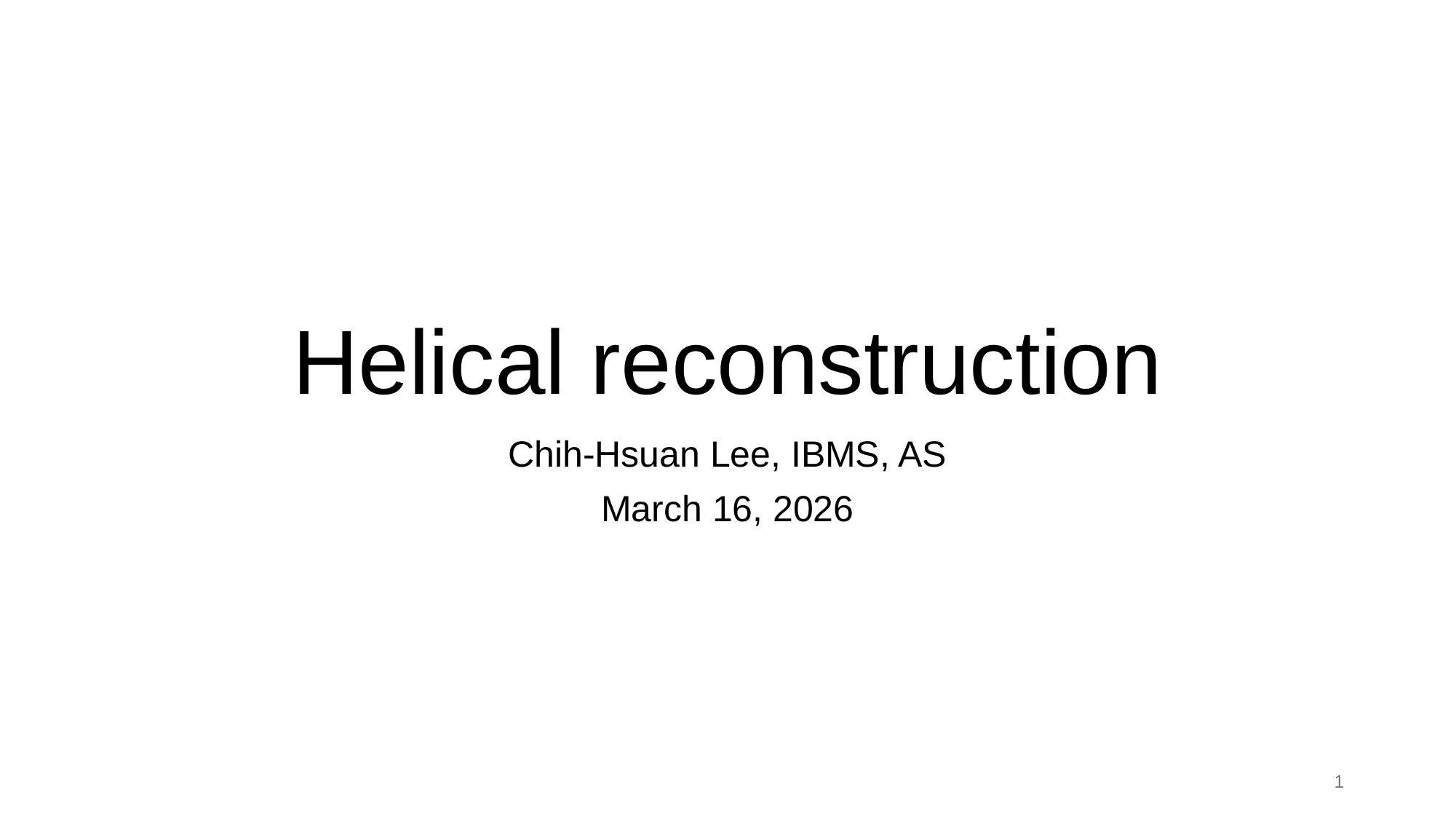

# Helical reconstruction
Chih-Hsuan Lee, IBMS, AS
March 16, 2026
1